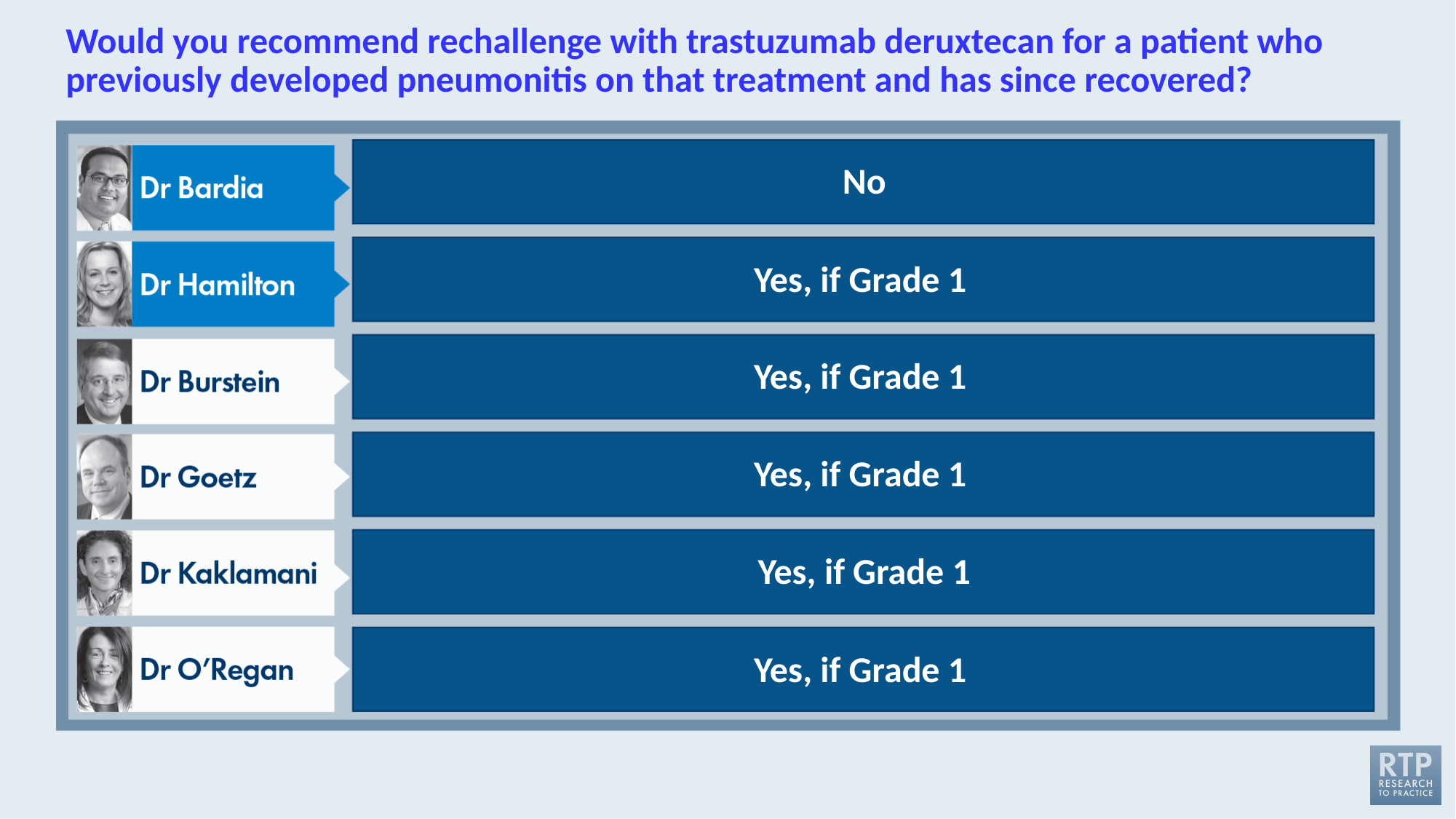

# Would you recommend rechallenge with trastuzumab deruxtecan for a patient who previously developed pneumonitis on that treatment and has since recovered?
No
Yes, if Grade 1
Yes, if Grade 1

Yes, if Grade 1

Yes, if Grade 1
Yes, if Grade 1